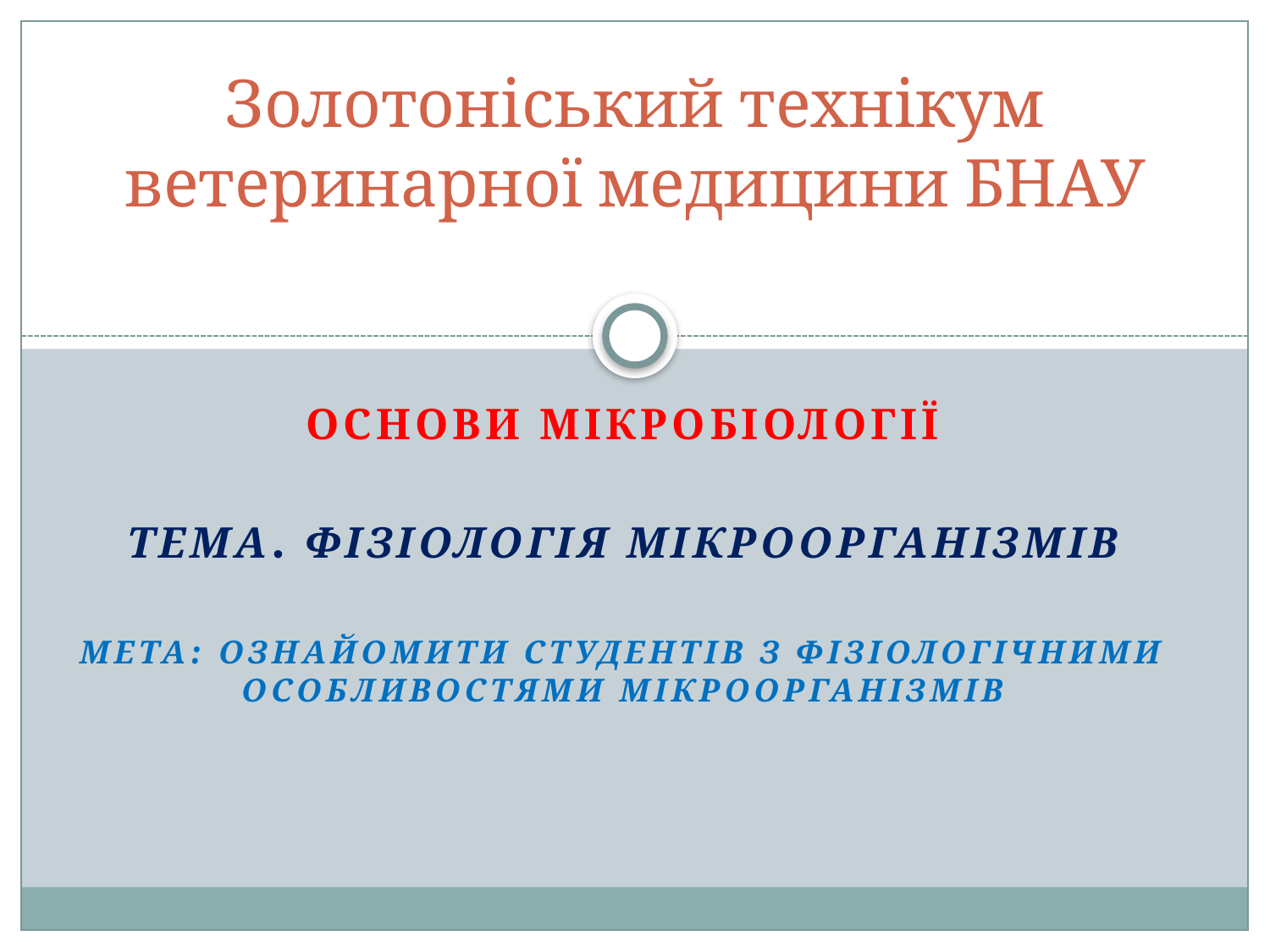

# Золотоніський технікум ветеринарної медицини БНАУ
Основи мікробіології

Тема. Фізіологія мікроорганізмів

Мета: ознайомити студентів з фізіологічними особливостями мікроорганізмів